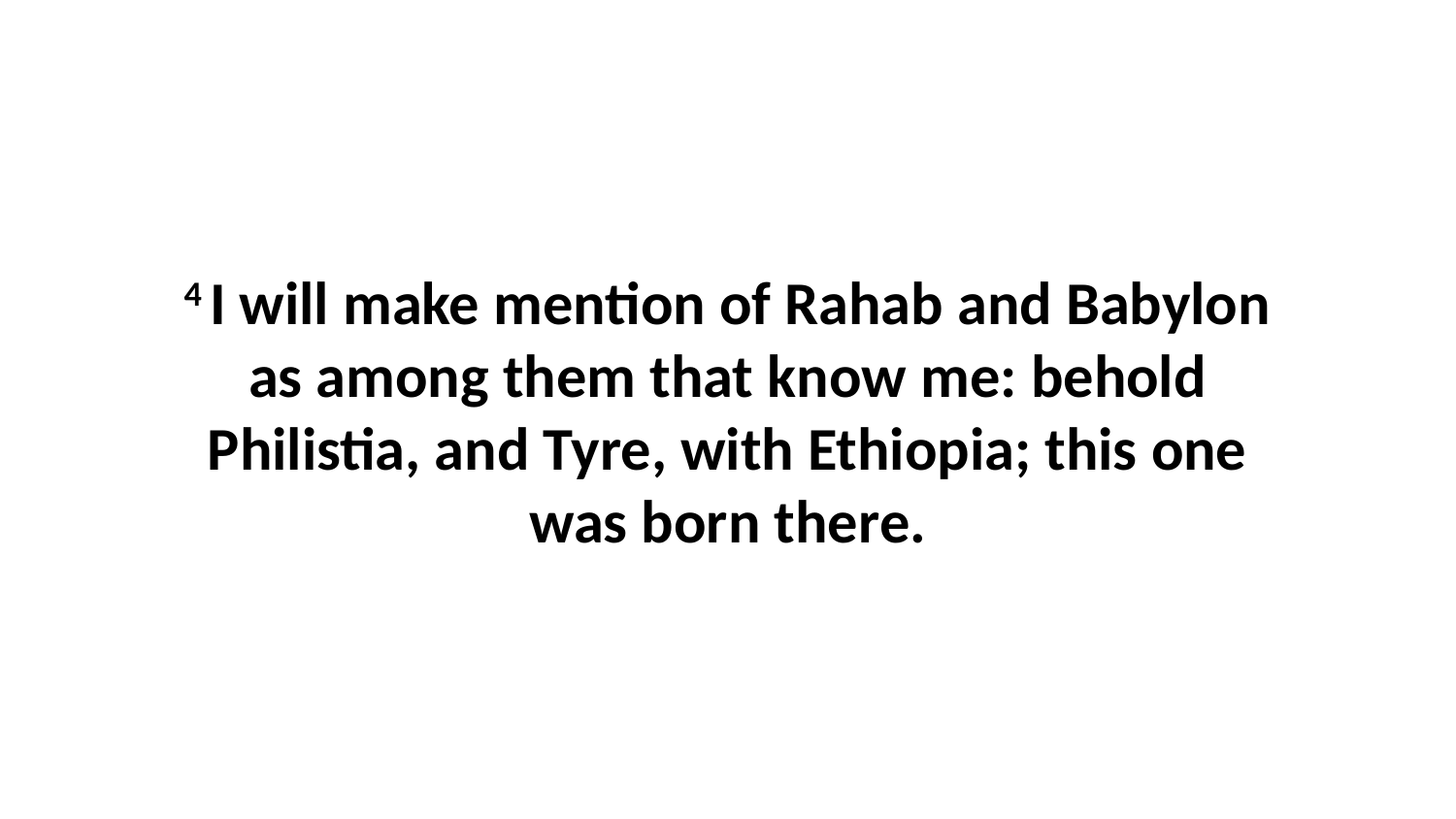

4 I will make mention of Rahab and Babylon as among them that know me: behold Philistia, and Tyre, with Ethiopia; this one was born there.